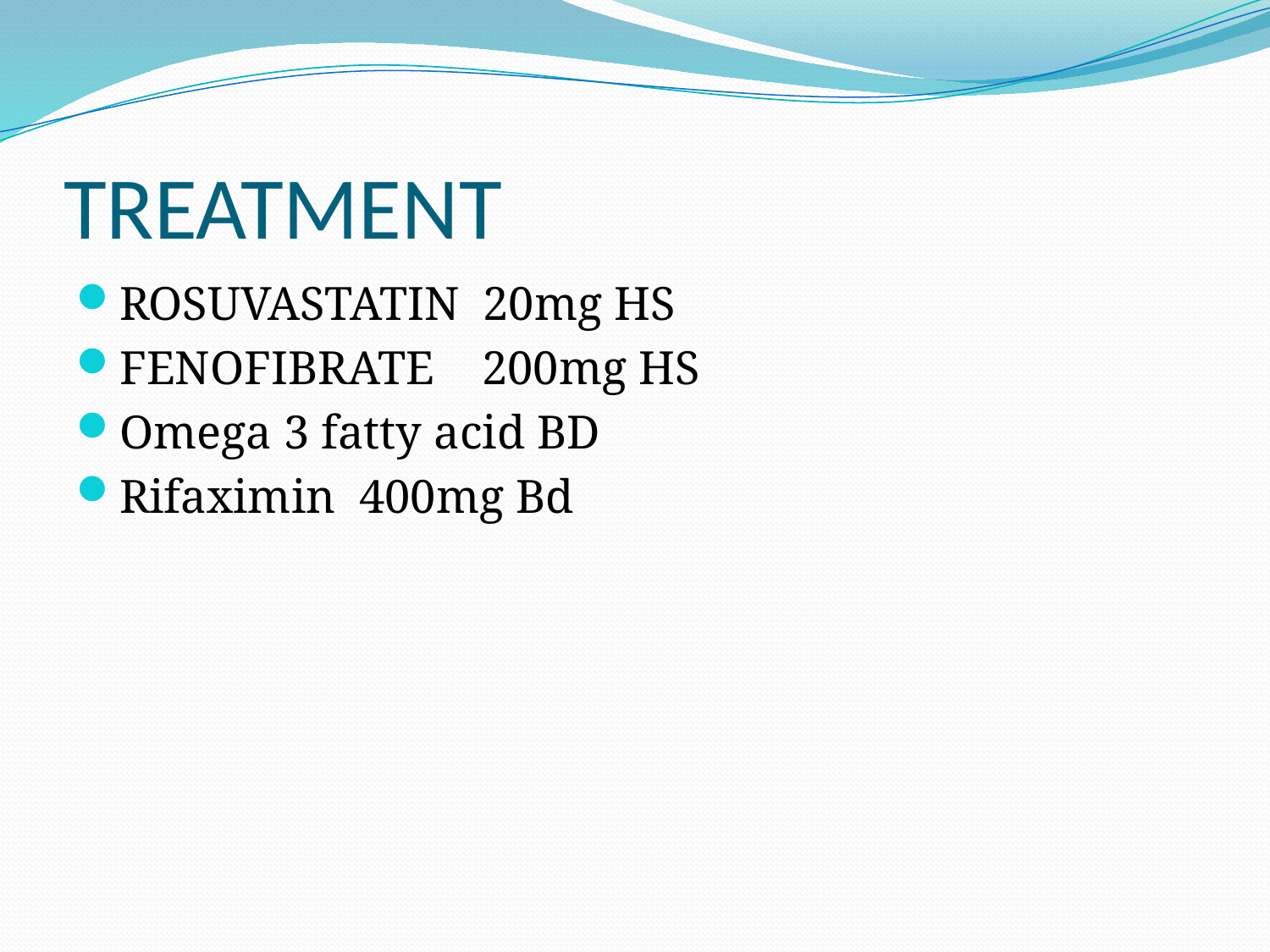

# TREATMENT
ROSUVASTATIN  20mg HS
FENOFIBRATE    200mg HS
Omega 3 fatty acid BD
Rifaximin  400mg Bd